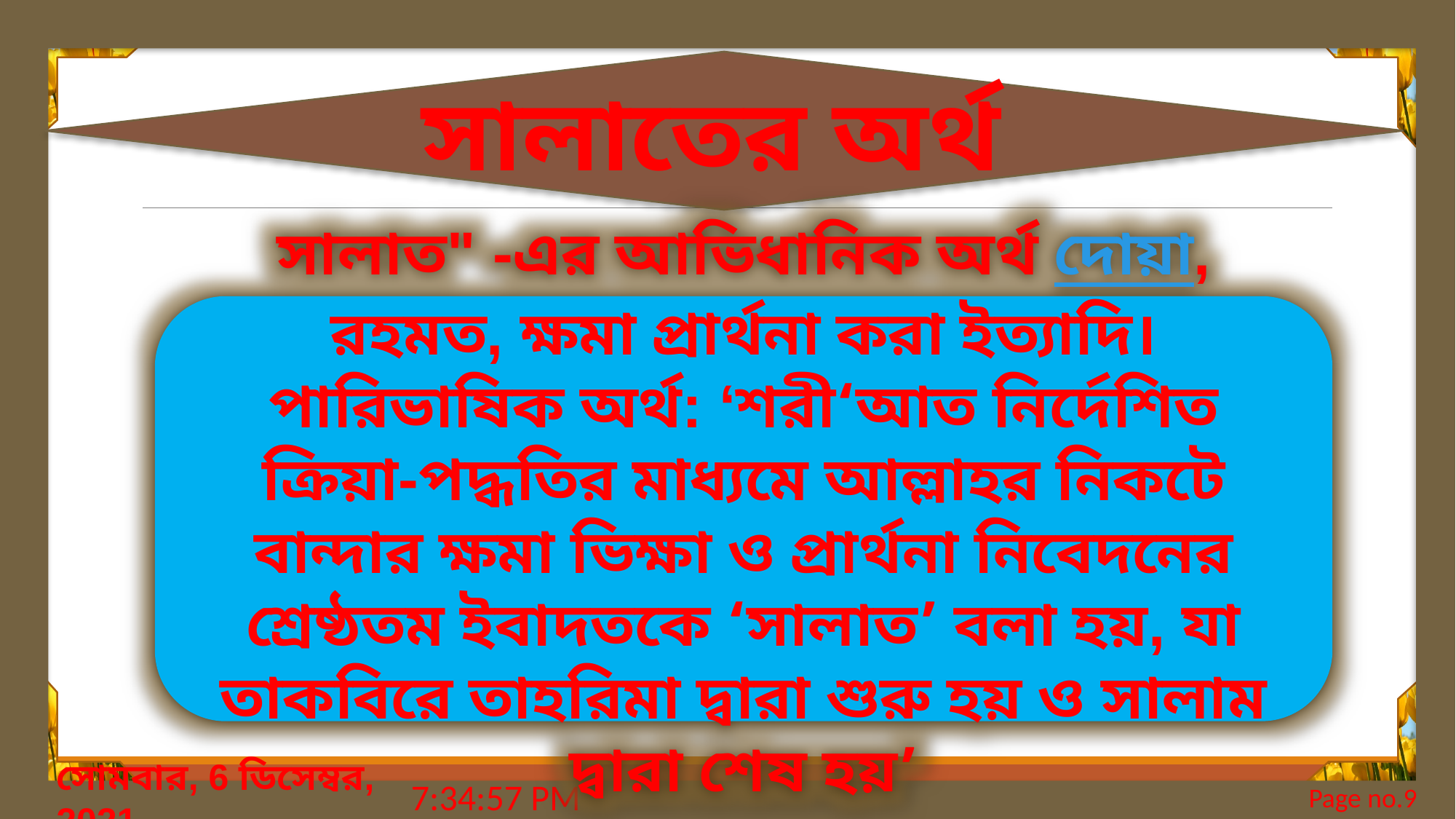

সালাতের অর্থ
সালাত" -এর আভিধানিক অর্থ দোয়া, রহমত, ক্ষমা প্রার্থনা করা ইত্যাদি। পারিভাষিক অর্থ: ‘শরী‘আত নির্দেশিত ক্রিয়া-পদ্ধতির মাধ্যমে আল্লাহর নিকটে বান্দার ক্ষমা ভিক্ষা ও প্রার্থনা নিবেদনের শ্রেষ্ঠতম ইবাদতকে ‘সালাত’ বলা হয়, যা তাকবিরে তাহরিমা দ্বারা শুরু হয় ও সালাম দ্বারা শেষ হয়’

7:34:57 PM
Page no.9
সোমবার, 6 ডিসেম্বর, 2021